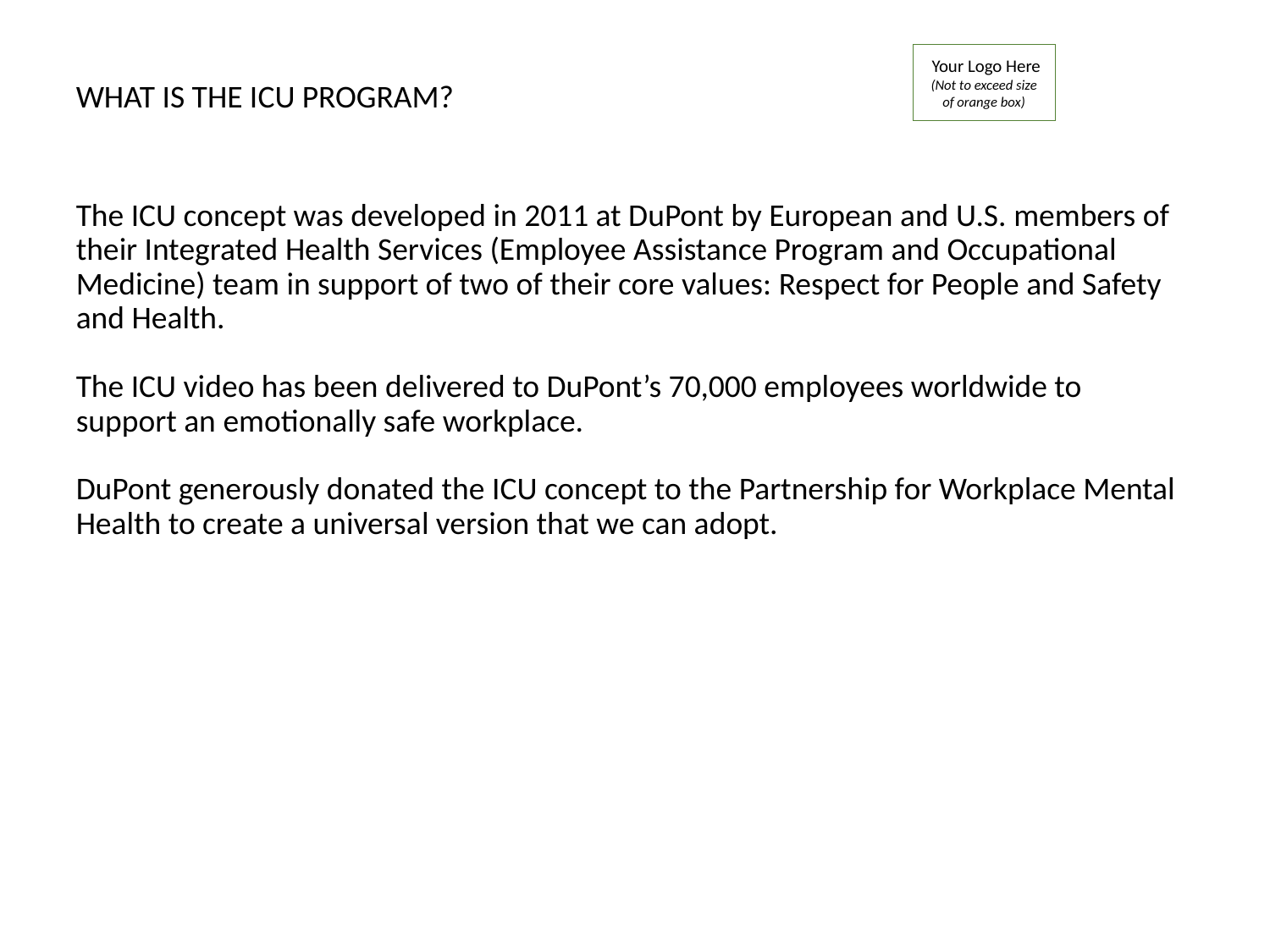

Your Logo Here
(Not to exceed size of orange box)
WHAT IS THE ICU PROGRAM?
The ICU concept was developed in 2011 at DuPont by European and U.S. members of their Integrated Health Services (Employee Assistance Program and Occupational Medicine) team in support of two of their core values: Respect for People and Safety and Health.

The ICU video has been delivered to DuPont’s 70,000 employees worldwide to support an emotionally safe workplace.

DuPont generously donated the ICU concept to the Partnership for Workplace Mental Health to create a universal version that we can adopt.